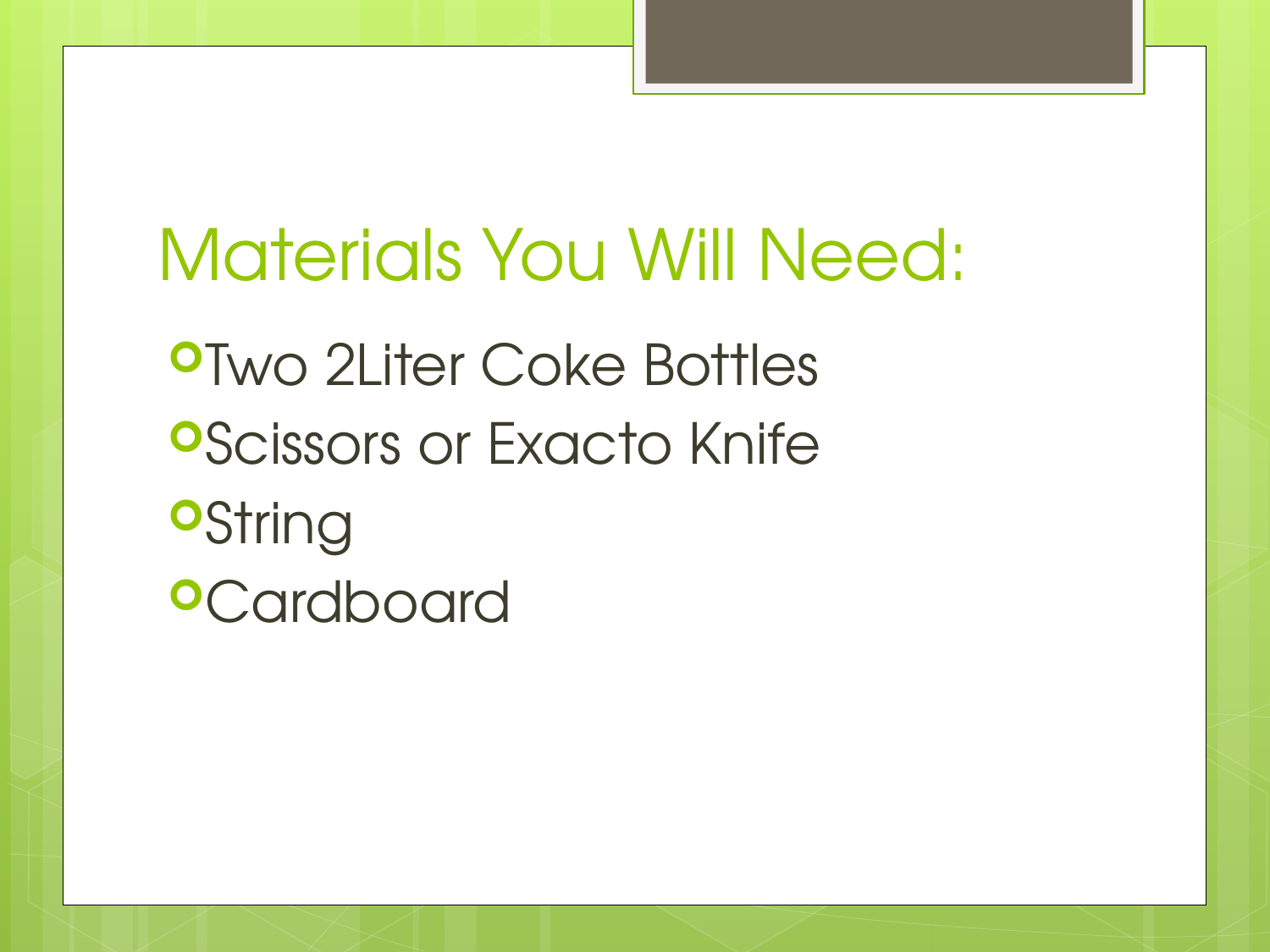

# Materials You Will Need:
Two 2Liter Coke Bottles
Scissors or Exacto Knife
String
Cardboard